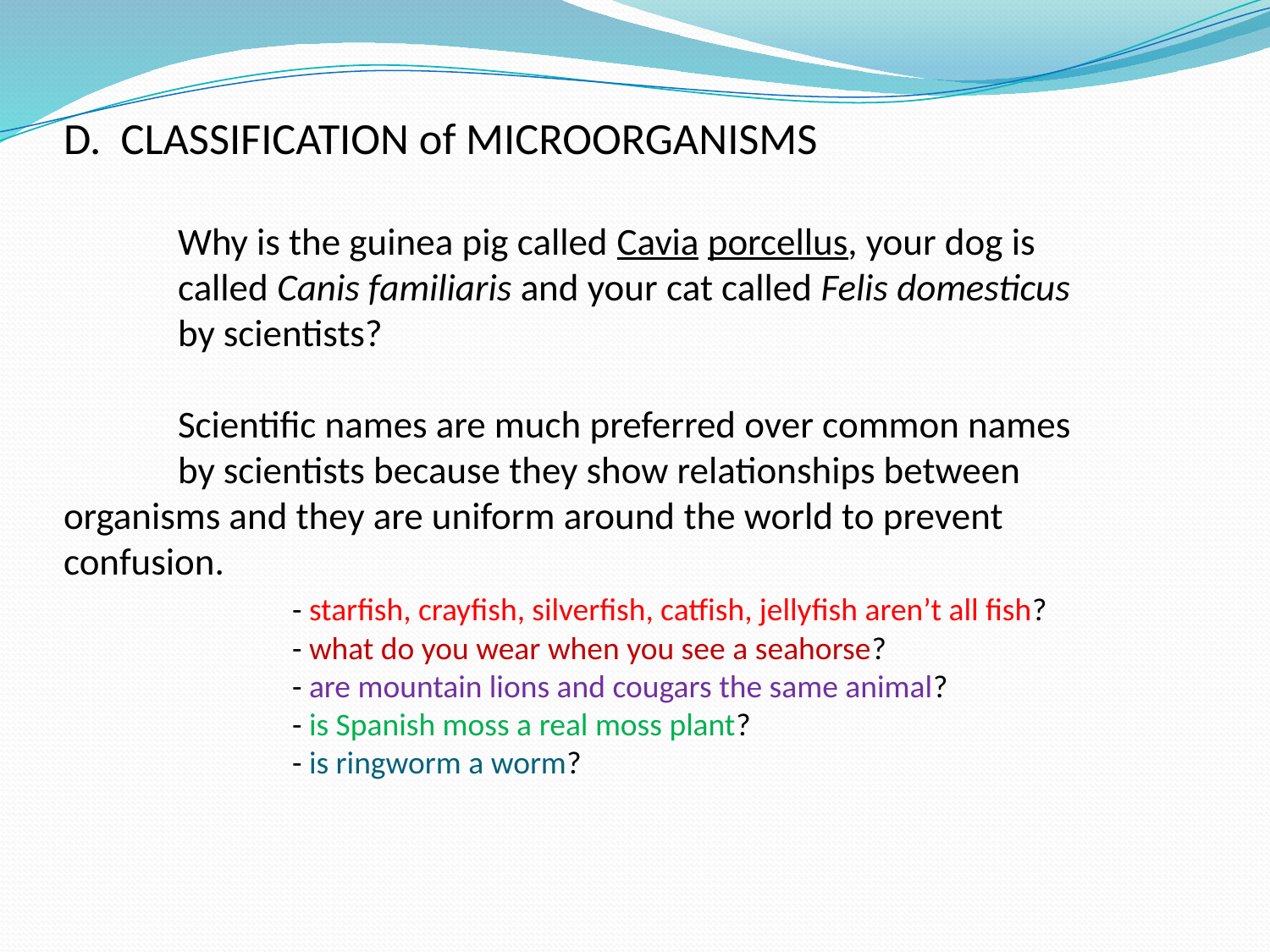

# D.  CLASSIFICATION of MICROORGANISMS Why is the guinea pig called Cavia porcellus, your dog is called Canis familiaris and your cat called Felis domesticus by scientists? Scientific names are much preferred over common names by scientists because they show relationships between 	organisms and they are uniform around the world to prevent 	confusion. - starfish, crayfish, silverfish, catfish, jellyfish aren’t all fish? - what do you wear when you see a seahorse? - are mountain lions and cougars the same animal? - is Spanish moss a real moss plant? - is ringworm a worm?